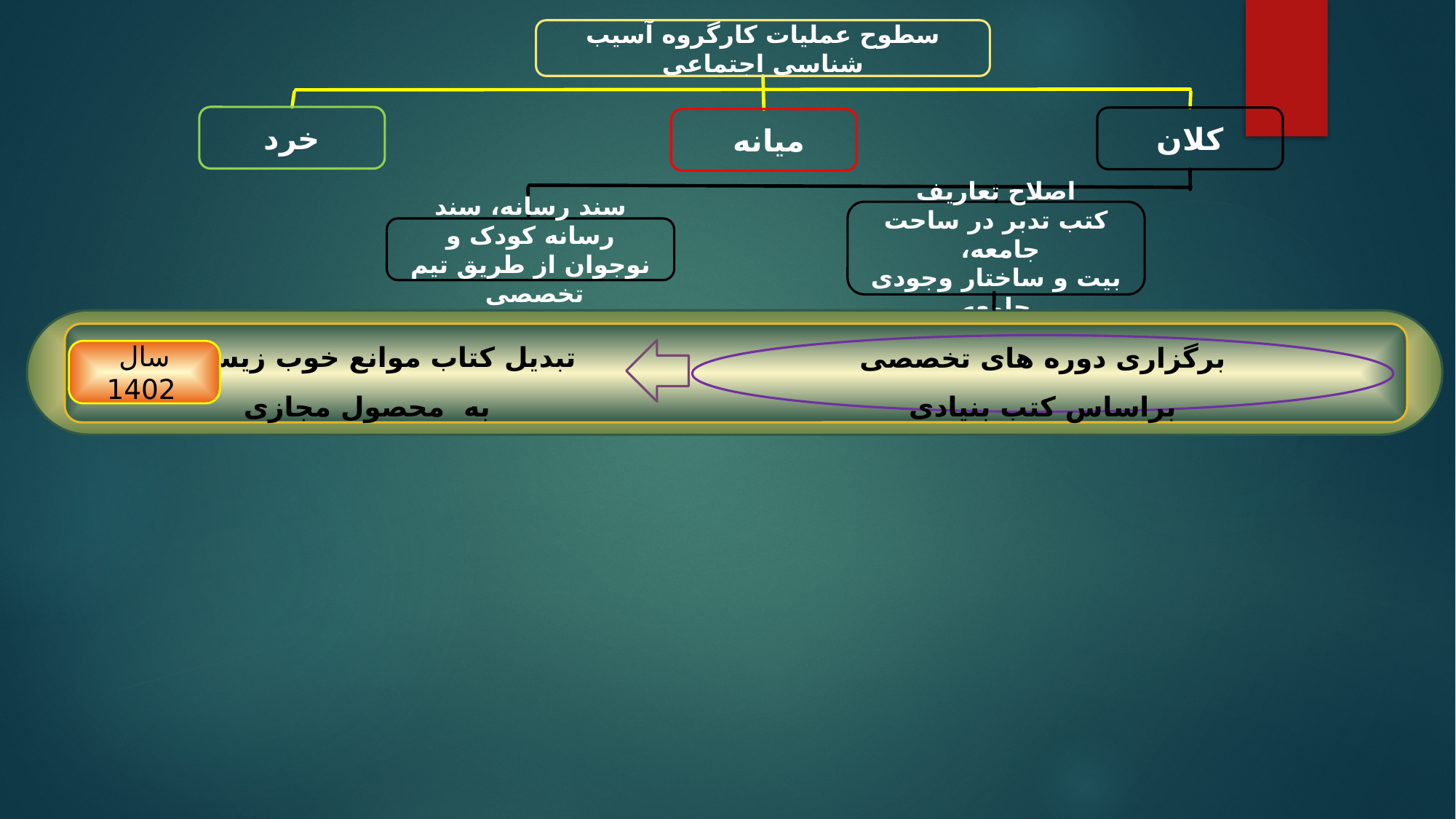

سطوح عملیات کارگروه آسیب شناسی اجتماعی
خرد
کلان
میانه
اصلاح تعاریف
کتب تدبر در ساحت جامعه،
بیت و ساختار وجودی جامعه
سند رسانه، سند رسانه کودک و نوجوان از طریق تیم تخصصی

                                                                             تبدیل کتاب موانع خوب زیستن
                                                                              به  محصول مجازی

برگزاری دوره های تخصصی براساس کتب بنیادی

سال 1402